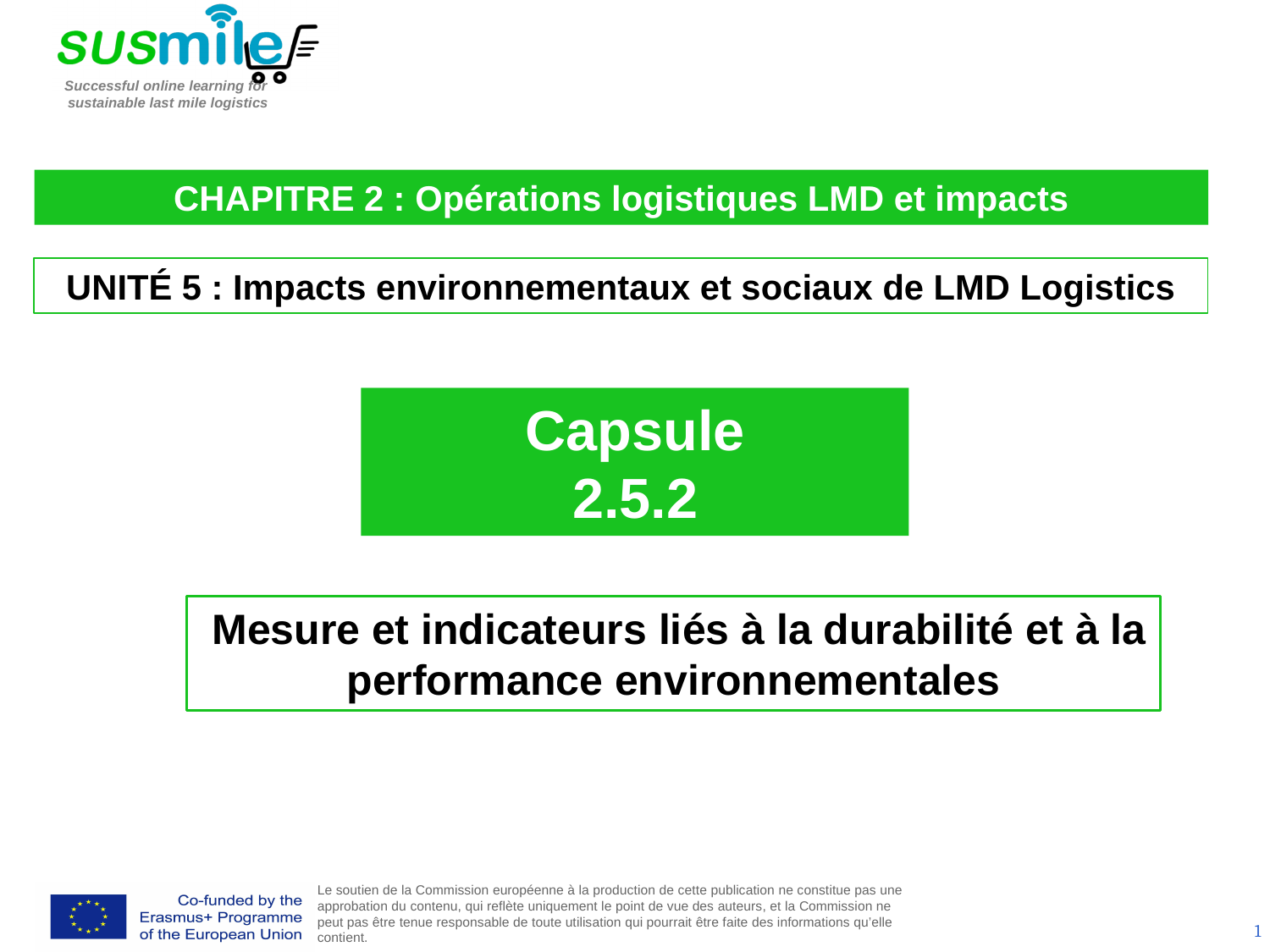

CHAPITRE 2 : Opérations logistiques LMD et impacts
UNITÉ 5 : Impacts environnementaux et sociaux de LMD Logistics
Capsule
2.5.2
 Mesure et indicateurs liés à la durabilité et à la performance environnementales
1